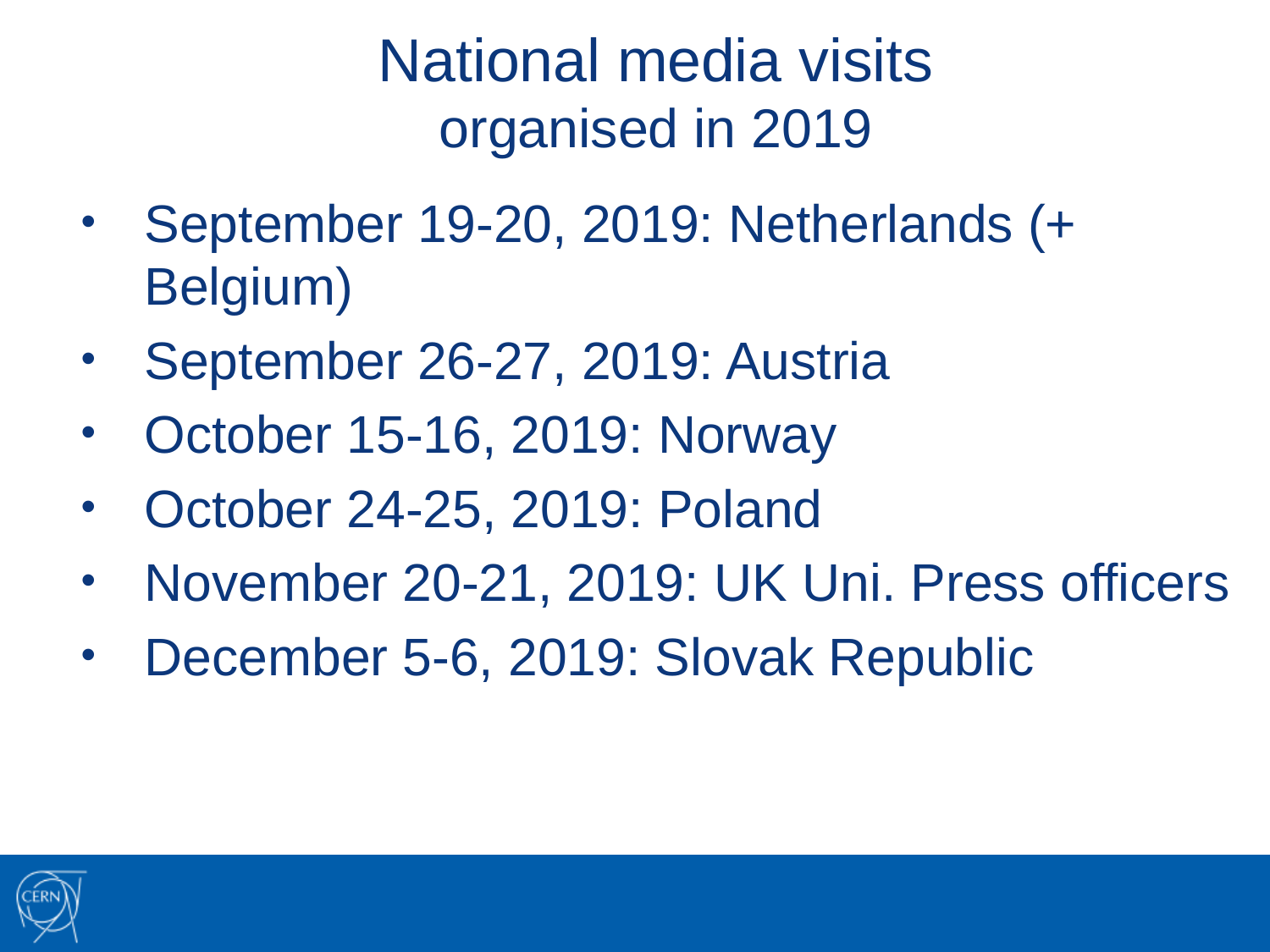

National media visits
organised in 2019
September 19-20, 2019: Netherlands (+ Belgium)
September 26-27, 2019: Austria
October 15-16, 2019: Norway
October 24-25, 2019: Poland
November 20-21, 2019: UK Uni. Press officers
December 5-6, 2019: Slovak Republic